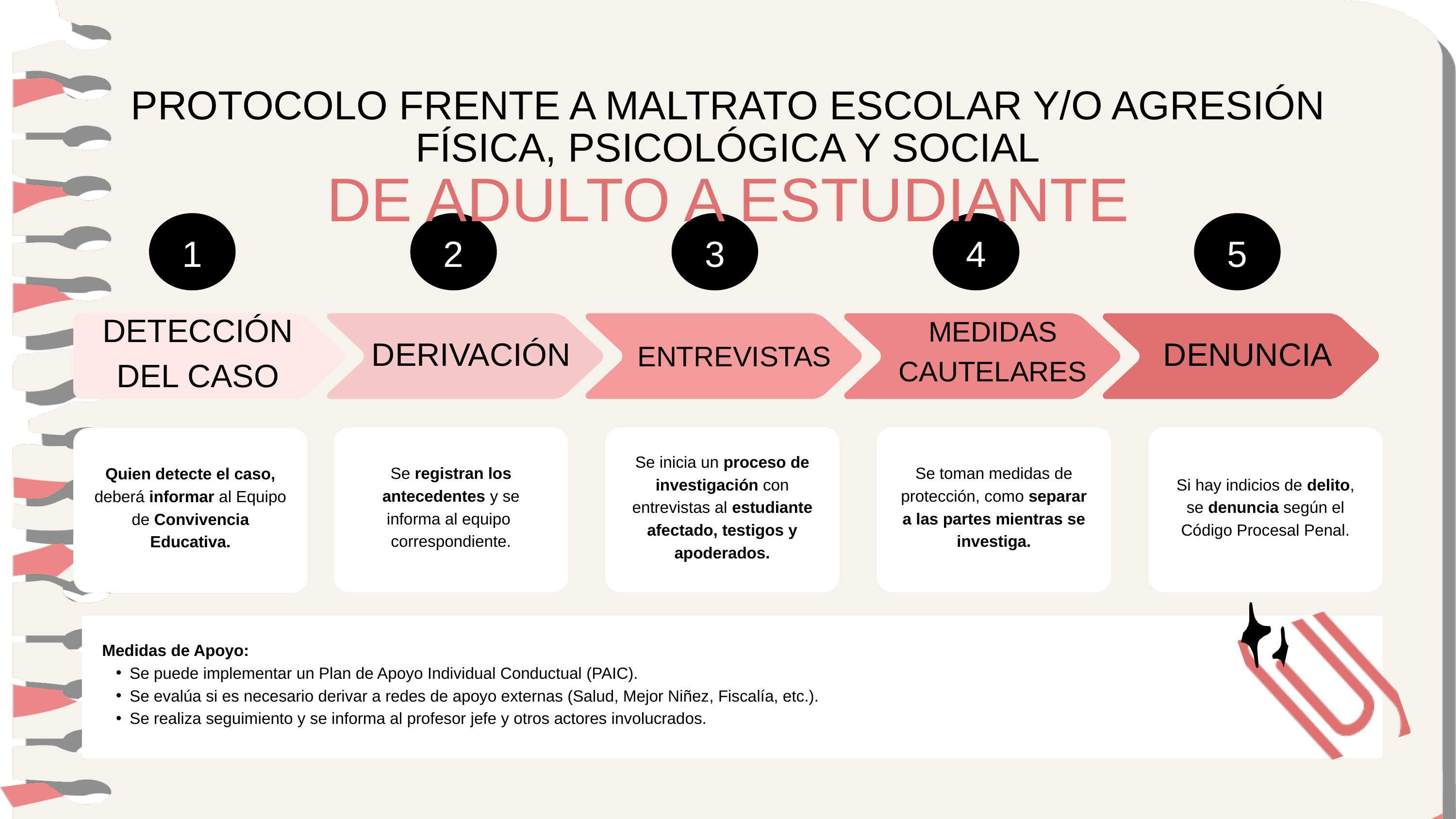

PROTOCOLO FRENTE A MALTRATO ESCOLAR Y/O AGRESIÓN FÍSICA, PSICOLÓGICA Y SOCIAL
DE ADULTO A ESTUDIANTE

1

2

3

4

5

DETECCIÓN DEL CASO

DERIVACIÓN

ENTREVISTAS

MEDIDAS CAUTELARES

DENUNCIA

Se registran los antecedentes y se informa al equipo  correspondiente.

Se inicia un proceso de investigación con entrevistas al estudiante afectado, testigos y apoderados.

Se toman medidas de protección, como separar a las partes mientras se investiga.

Si hay indicios de delito, se denuncia según el Código Procesal Penal.

Quien detecte el caso, deberá informar al Equipo de Convivencia Educativa.

Medidas de Apoyo:
Se puede implementar un Plan de Apoyo Individual Conductual (PAIC).
Se evalúa si es necesario derivar a redes de apoyo externas (Salud, Mejor Niñez, Fiscalía, etc.).
Se realiza seguimiento y se informa al profesor jefe y otros actores involucrados.